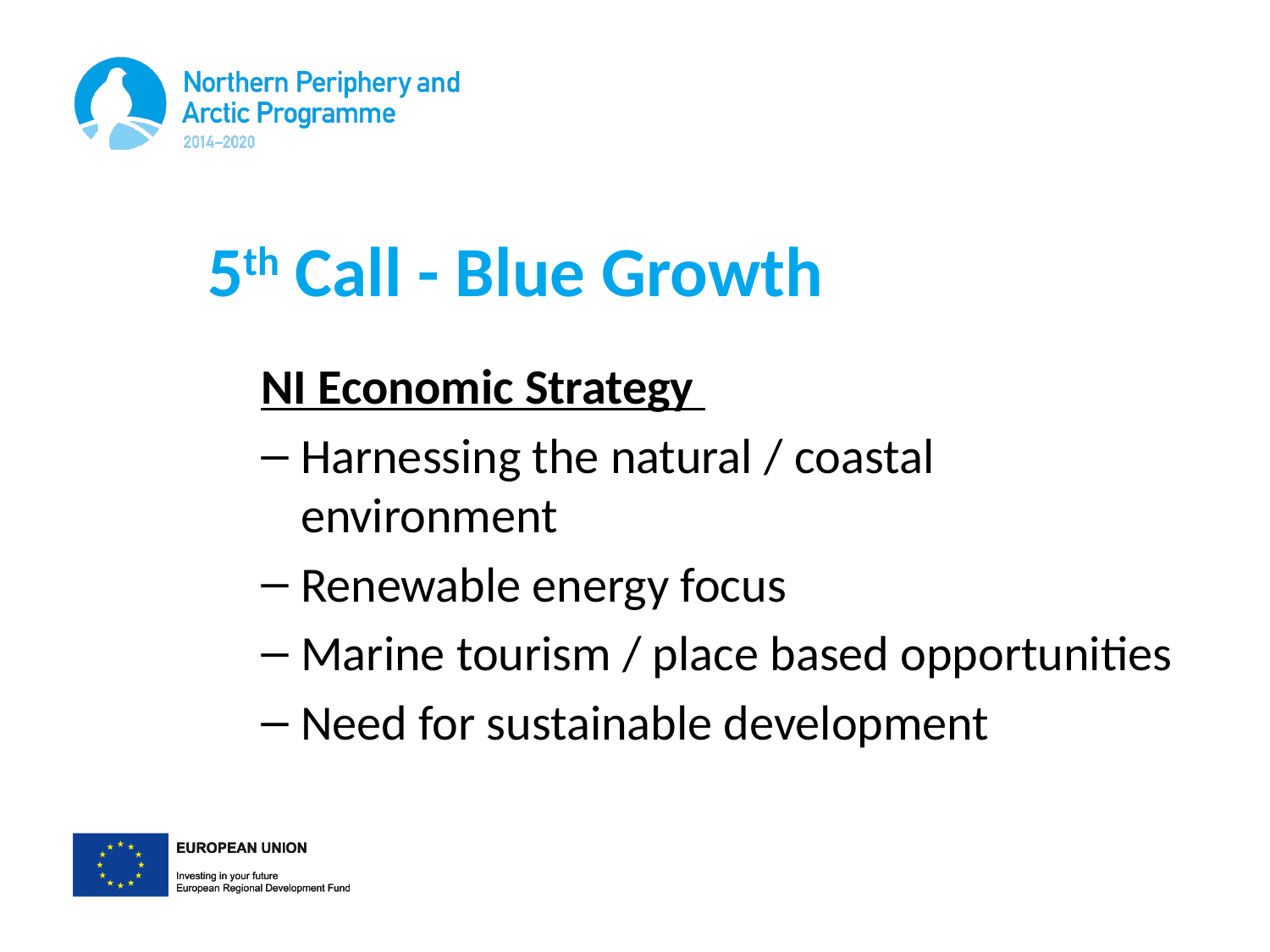

# 5th Call - Blue Growth

NI Economic Strategy
Harnessing the natural / coastal environment
Renewable energy focus
Marine tourism / place based opportunities
Need for sustainable development